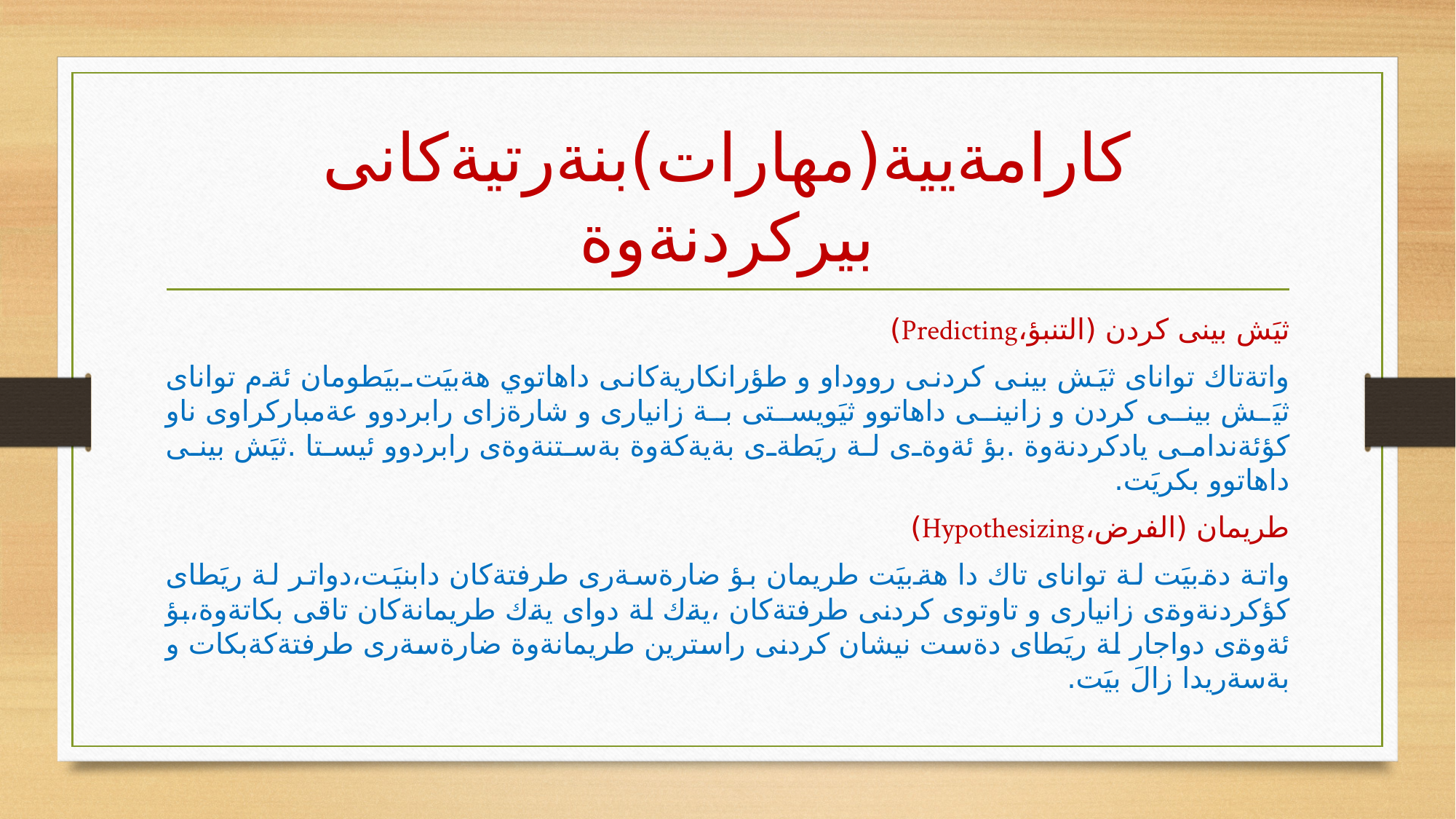

# كارامةيية(مهارات)بنةرتيةكانى بيركردنةوة
ثيَش بينى كردن (التنبؤ،Predicting)
واتةتاك تواناى ثيَش بينى كردنى رووداو و طؤرانكاريةكانى داهاتوي هةبيَت.بيَطومان ئةم تواناى ثيَش بينى كردن و زانينى داهاتوو ثيَويستى بة زانيارى و شارةزاى رابردوو عةمباركراوى ناو كؤئةندامى يادكردنةوة .بؤ ئةوةى لة ريَطةى بةيةكةوة بةستنةوةى رابردوو ئيستا .ثيَش بينى داهاتوو بكريَت.
طريمان (الفرض،Hypothesizing)
واتة دةبيَت لة تواناى تاك دا هةبيَت طريمان بؤ ضارةسةرى طرفتةكان دابنيَت،دواتر لة ريَطاى كؤكردنةوةى زانيارى و تاوتوى كردنى طرفتةكان ،يةك لة دواى يةك طريمانةكان تاقى بكاتةوة،بؤ ئةوةى دواجار لة ريَطاى دةست نيشان كردنى راسترين طريمانةوة ضارةسةرى طرفتةكةبكات و بةسةريدا زالَ بيَت.